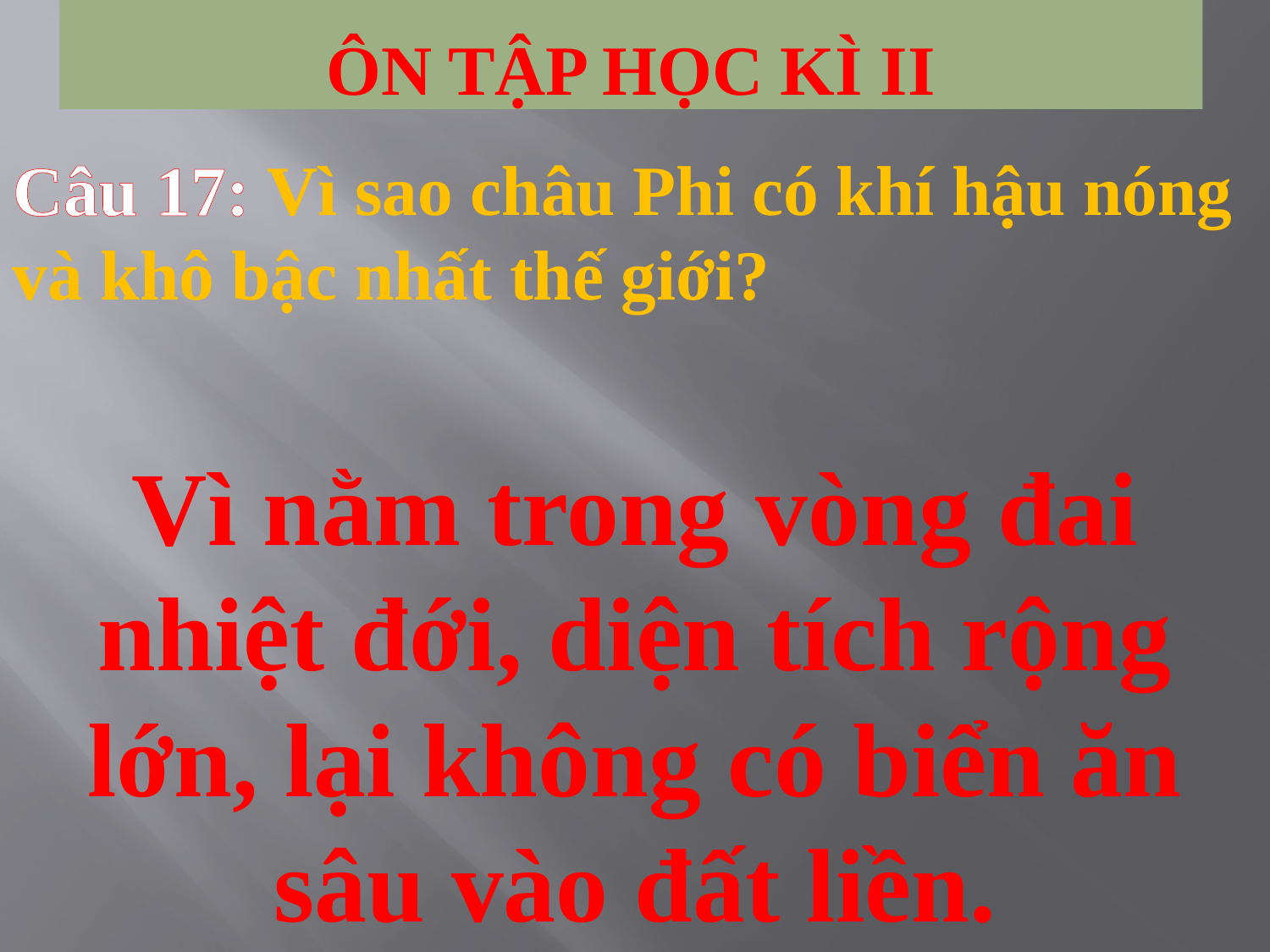

# Ôn tập học kì ii
Câu 17: Vì sao châu Phi có khí hậu nóng và khô bậc nhất thế giới?

Vì nằm trong vòng đai nhiệt đới, diện tích rộng lớn, lại không có biển ăn sâu vào đất liền.